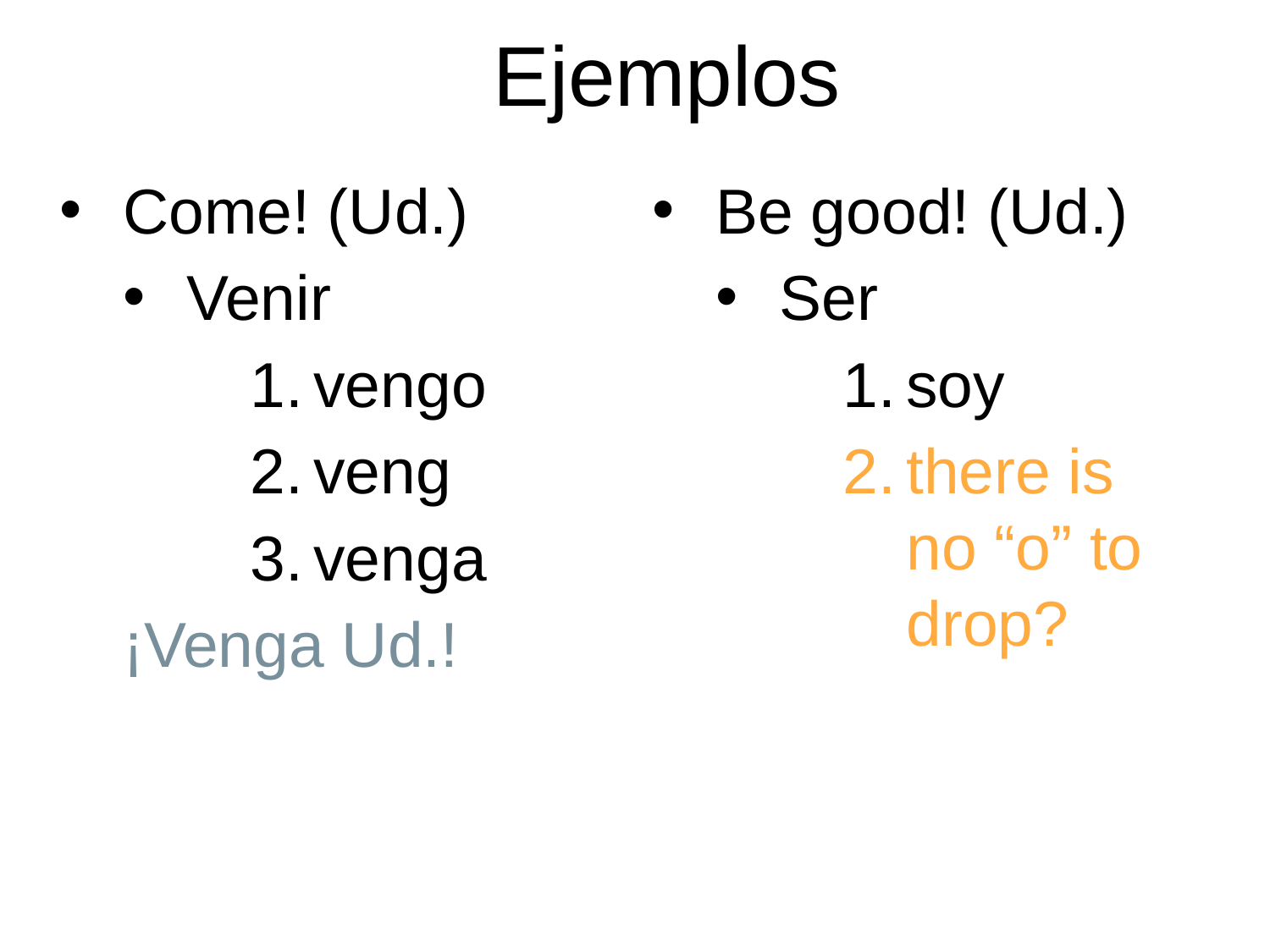

Ejemplos
Come! (Ud.)
Venir
vengo
veng
venga
¡Venga Ud.!
Be good! (Ud.)
Ser
soy
there is no “o” to drop?